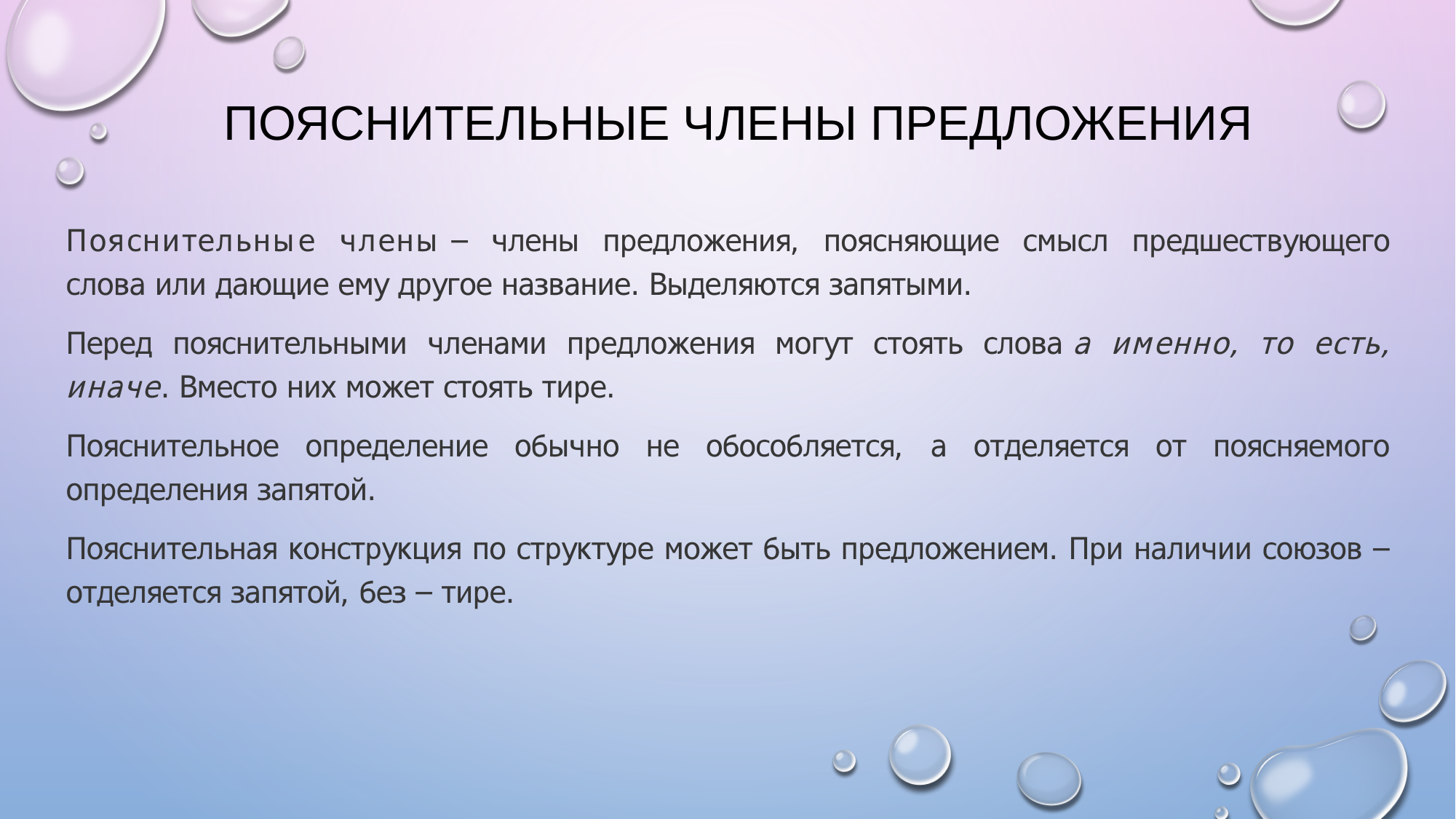

# Пояснительные члены предложения
Пояснительные члены – члены предложения, поясняющие смысл предшествующего слова или дающие ему другое название. Выделяются запятыми.
Перед пояснительными членами предложения могут стоять слова а именно, то есть, иначе. Вместо них может стоять тире.
Пояснительное определение обычно не обособляется, а отделяется от поясняемого определения запятой.
Пояснительная конструкция по структуре может быть предложением. При наличии союзов – отделяется запятой, без – тире.